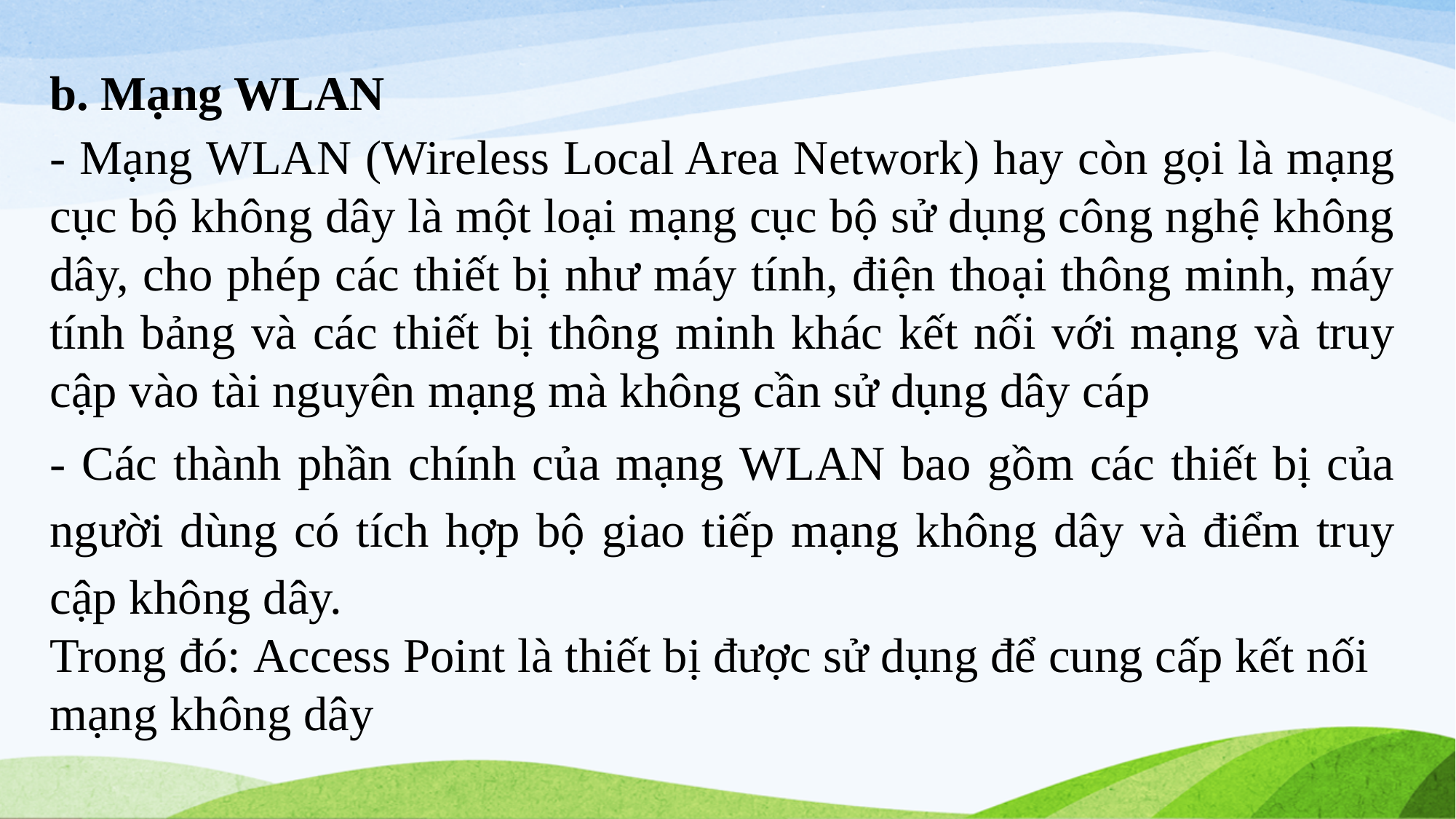

b. Mạng WLAN
- Mạng WLAN (Wireless Local Area Network) hay còn gọi là mạng cục bộ không dây là một loại mạng cục bộ sử dụng công nghệ không dây, cho phép các thiết bị như máy tính, điện thoại thông minh, máy tính bảng và các thiết bị thông minh khác kết nối với mạng và truy cập vào tài nguyên mạng mà không cần sử dụng dây cáp
- Các thành phần chính của mạng WLAN bao gồm các thiết bị của người dùng có tích hợp bộ giao tiếp mạng không dây và điểm truy cập không dây.
Trong đó: Access Point là thiết bị được sử dụng để cung cấp kết nối mạng không dây